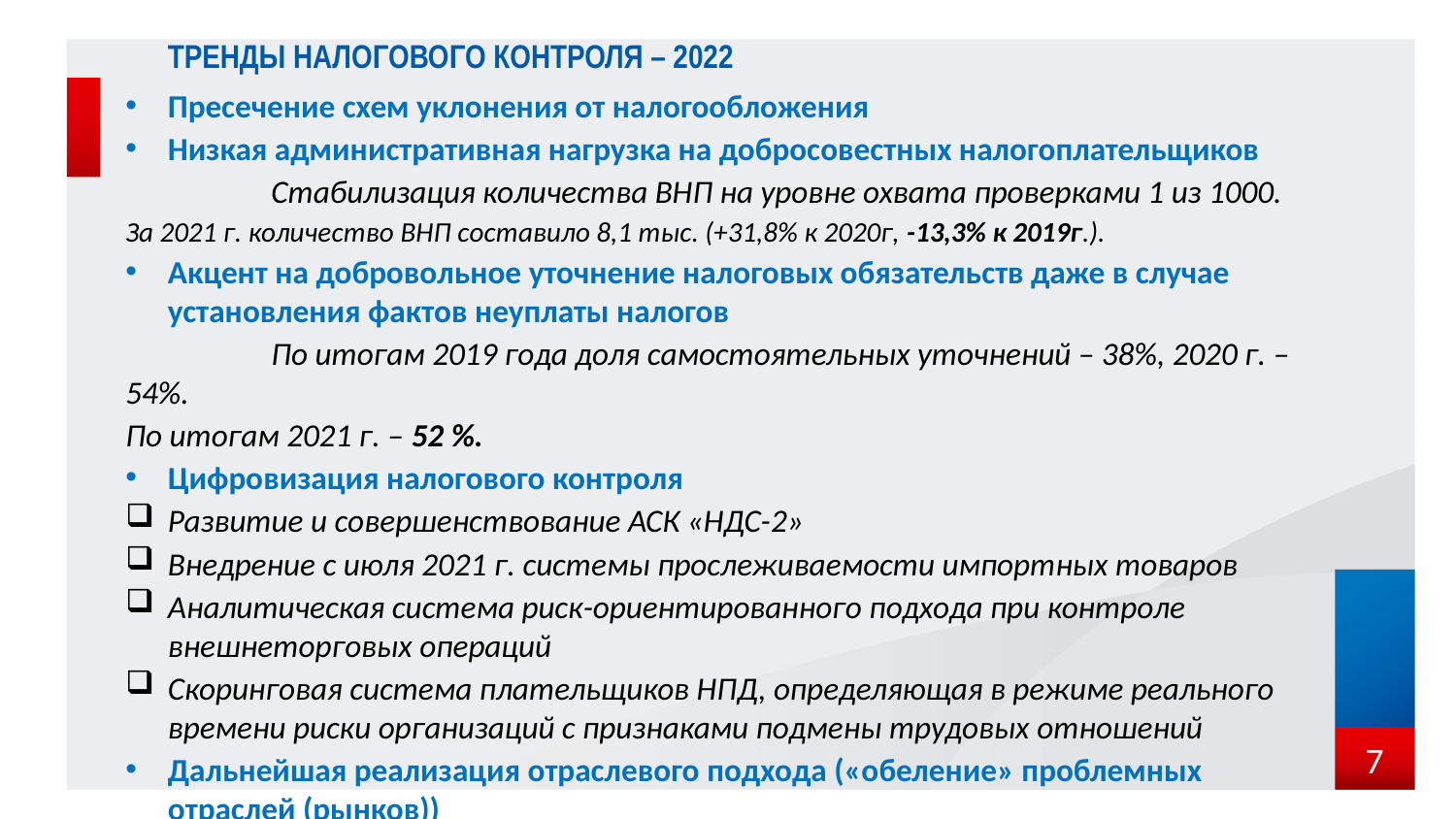

ТРЕНДЫ НАЛОГОВОГО КОНТРОЛЯ – 2022
Пресечение схем уклонения от налогообложения
Низкая административная нагрузка на добросовестных налогоплательщиков
	Стабилизация количества ВНП на уровне охвата проверками 1 из 1000.
За 2021 г. количество ВНП составило 8,1 тыс. (+31,8% к 2020г, -13,3% к 2019г.).
Акцент на добровольное уточнение налоговых обязательств даже в случае установления фактов неуплаты налогов
	По итогам 2019 года доля самостоятельных уточнений – 38%, 2020 г. – 54%.
По итогам 2021 г. – 52 %.
Цифровизация налогового контроля
Развитие и совершенствование АСК «НДС-2»
Внедрение с июля 2021 г. системы прослеживаемости импортных товаров
Аналитическая система риск-ориентированного подхода при контроле внешнеторговых операций
Скоринговая система плательщиков НПД, определяющая в режиме реального времени риски организаций с признаками подмены трудовых отношений
Дальнейшая реализация отраслевого подхода («обеление» проблемных отраслей (рынков))

7